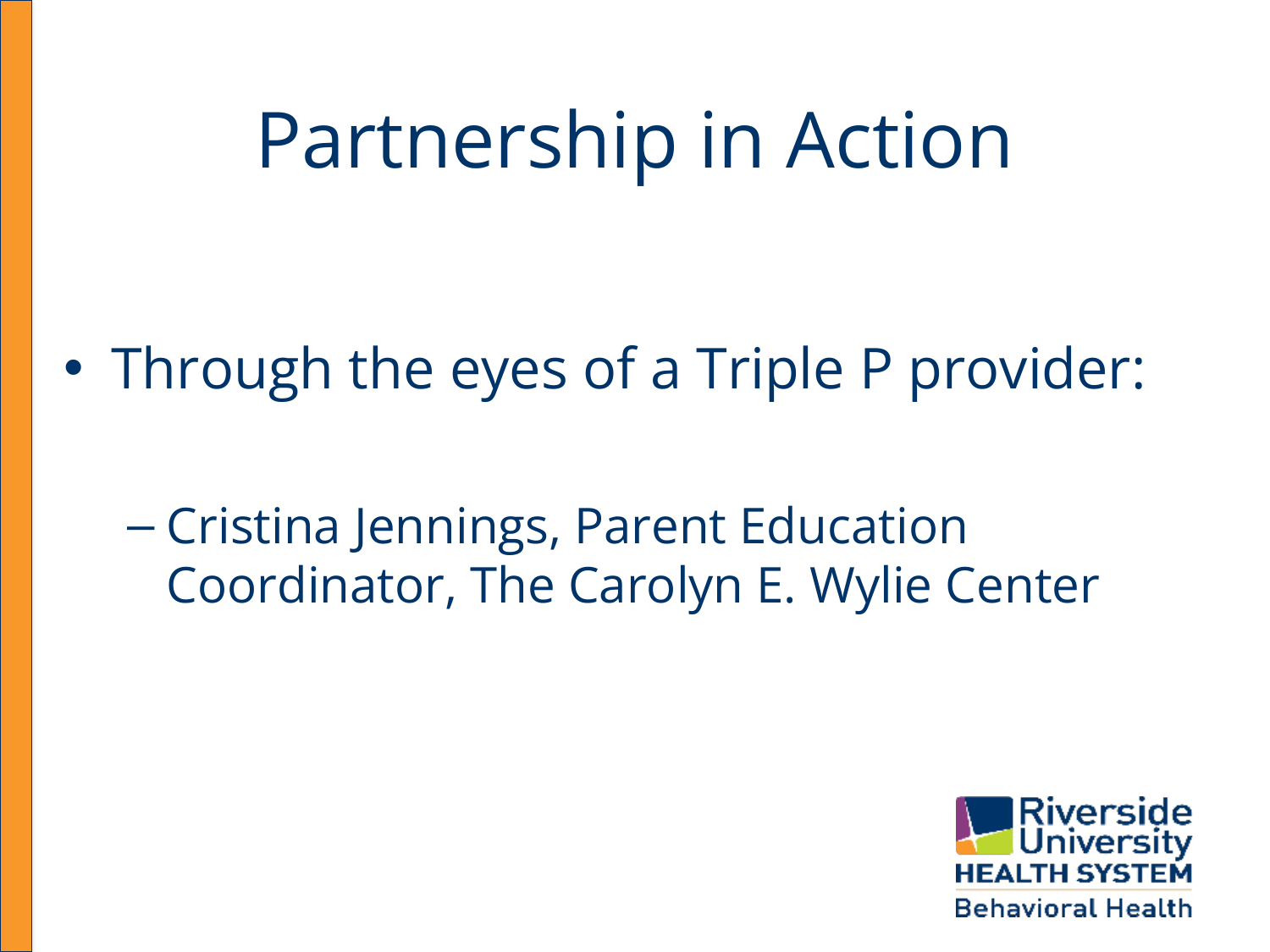

# Partnership in Action

Through the eyes of a Triple P provider:

Cristina Jennings, Parent Education Coordinator, The Carolyn E. Wylie Center